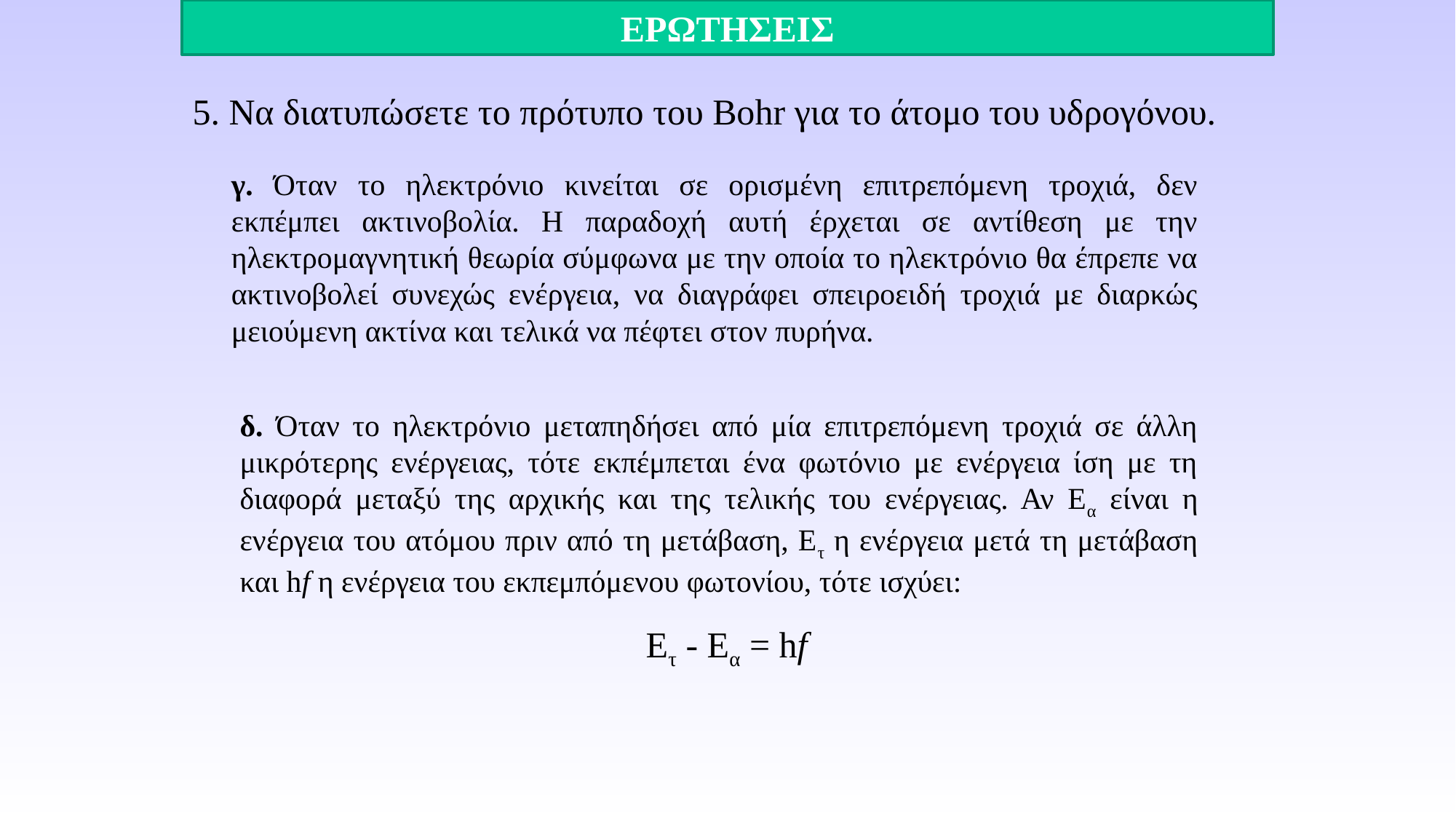

ΕΡΩΤΗΣΕΙΣ
5. Να διατυπώσετε το πρότυπο του Bohr για το άτομο του υδρογόνου.
γ. Όταν το ηλεκτρόνιο κινείται σε ορισμένη επιτρεπόμενη τροχιά, δεν εκπέμπει ακτινοβολία. Η παραδοχή αυτή έρχεται σε αντίθεση με την ηλεκτρομαγνητική θεωρία σύμφωνα με την οποία το ηλεκτρόνιο θα έπρεπε να ακτινοβολεί συνεχώς ενέργεια, να διαγράφει σπειροειδή τροχιά με διαρκώς μειούμενη ακτίνα και τελικά να πέφτει στον πυρήνα.
δ. Όταν το ηλεκτρόνιο μεταπηδήσει από μία επιτρεπόμενη τροχιά σε άλλη μικρότερης ενέργειας, τότε εκπέμπεται ένα φωτόνιο με ενέργεια ίση με τη διαφορά μεταξύ της αρχικής και της τελικής του ενέργειας. Αν Εα είναι η ενέργεια του ατόμου πριν από τη μετάβαση, Ετ η ενέργεια μετά τη μετάβαση και hf η ενέργεια του εκπεμπόμενου φωτονίου, τότε ισχύει:
Eτ - Eα = hf